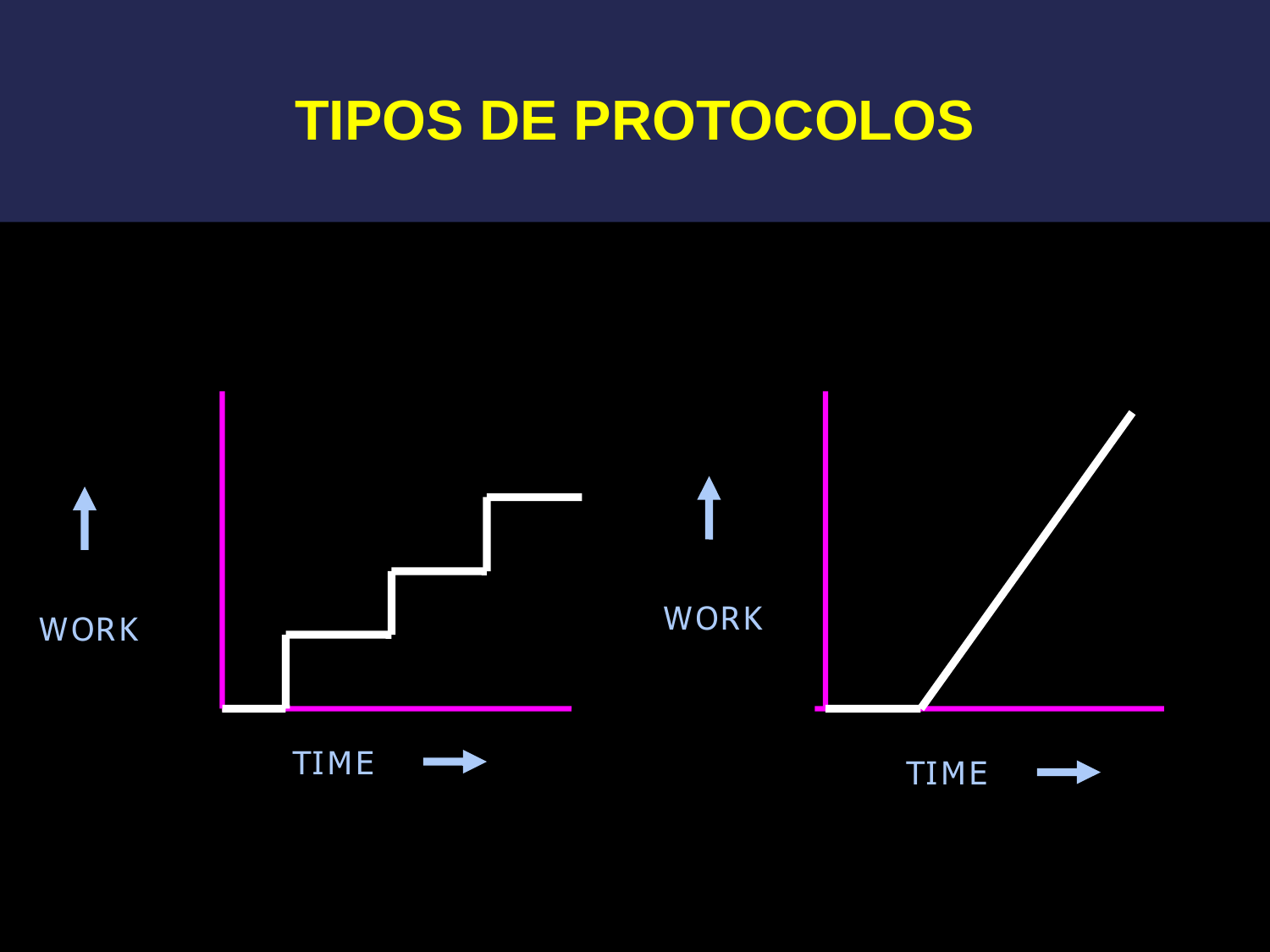

# TIPOS DE PROTOCOLOS

RAMP

WORK
WORK

TIME
TIME